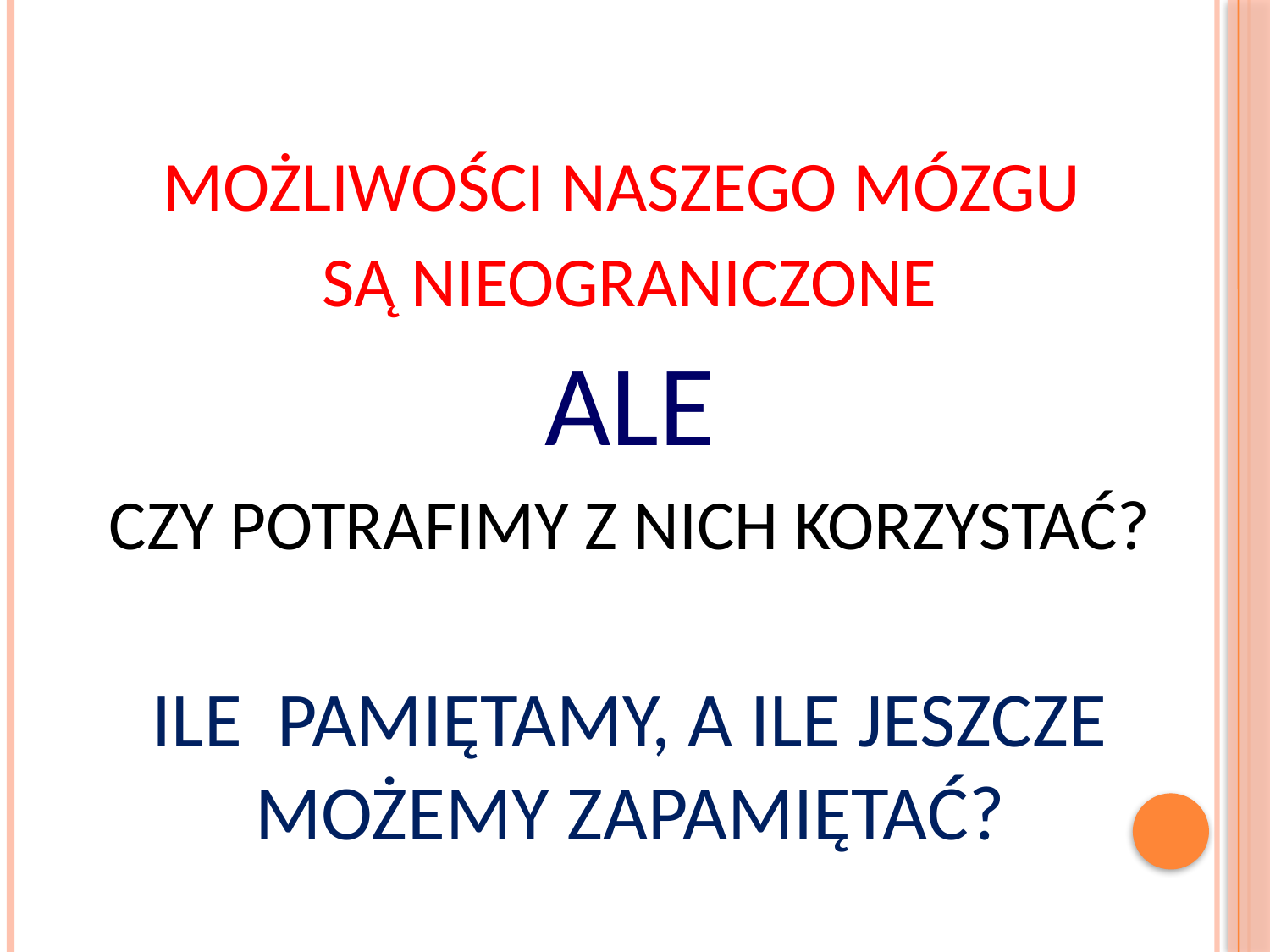

MOŻLIWOŚCI NASZEGO MÓZGU
SĄ NIEOGRANICZONE
ALE
CZY POTRAFIMY Z NICH KORZYSTAĆ?

ILE  PAMIĘTAMY, A ILE JESZCZE MOŻEMY ZAPAMIĘTAĆ?